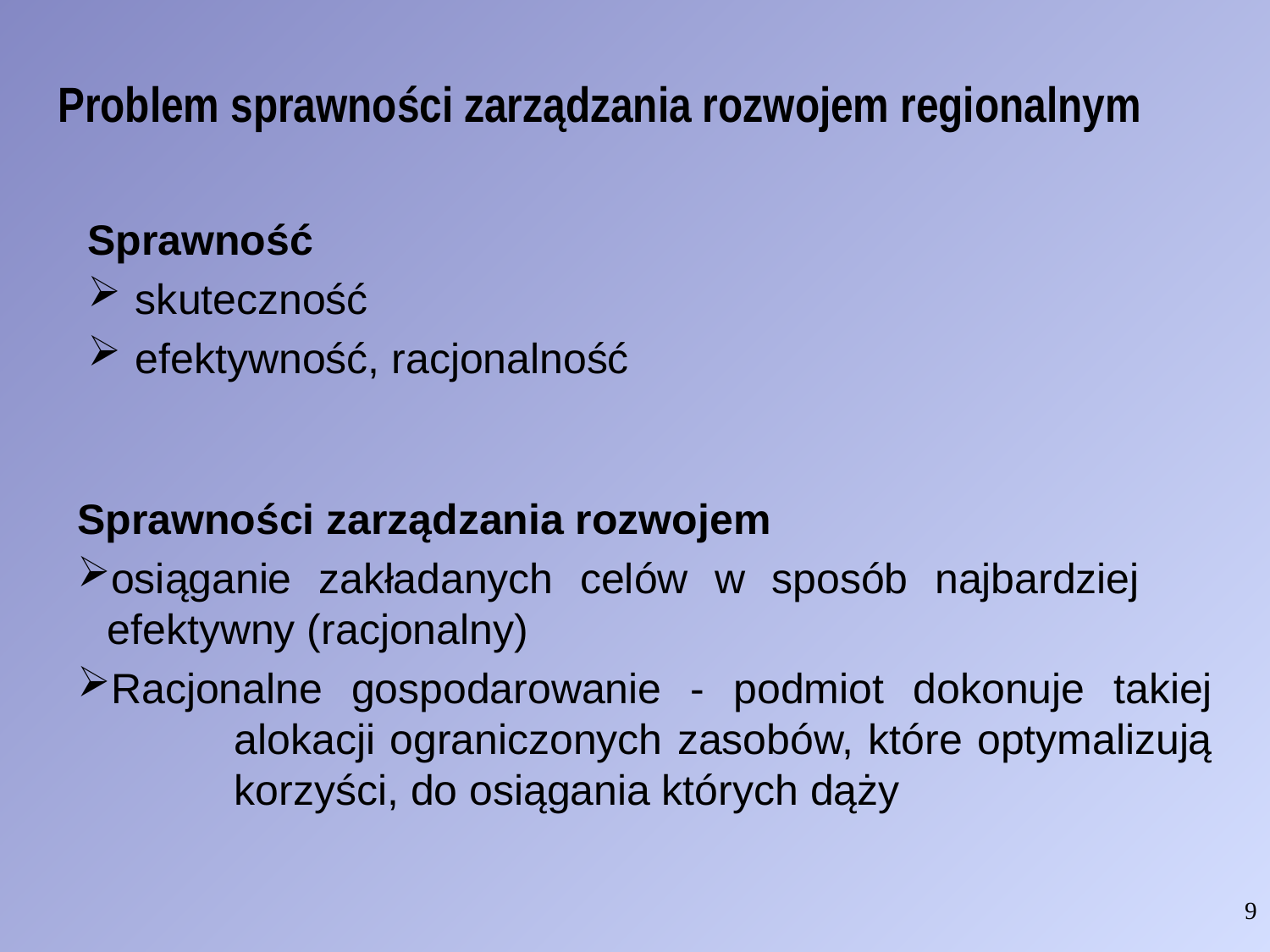

# Problem sprawności zarządzania rozwojem regionalnym
Sprawność
skuteczność
efektywność, racjonalność
Sprawności zarządzania rozwojem
osiąganie zakładanych celów w sposób najbardziej 	efektywny (racjonalny)
Racjonalne gospodarowanie - podmiot dokonuje takiej 	alokacji ograniczonych zasobów, które optymalizują 	korzyści, do osiągania których dąży
9